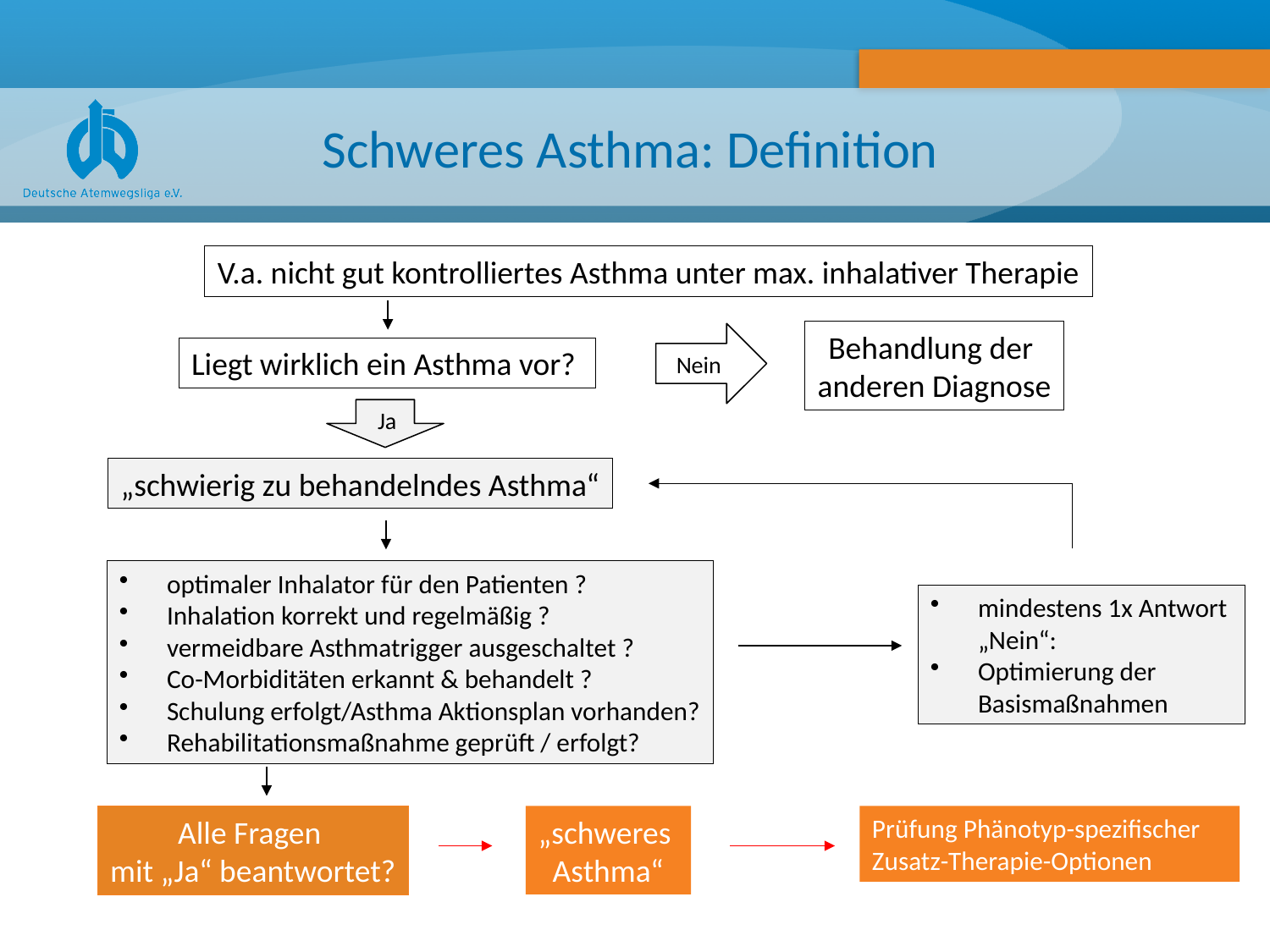

# Schweres Asthma: Definition
V.a. nicht gut kontrolliertes Asthma unter max. inhalativer Therapie

Behandlung der
anderen Diagnose
Liegt wirklich ein Asthma vor?
Nein
Ja

„schwierig zu behandelndes Asthma“
mindestens 1x Antwort „Nein“:
Optimierung der Basismaßnahmen
„schweres
Asthma“
Prüfung Phänotyp-spezifischer Zusatz-Therapie-Optionen
optimaler Inhalator für den Patienten ?
Inhalation korrekt und regelmäßig ?
vermeidbare Asthmatrigger ausgeschaltet ?
Co-Morbiditäten erkannt & behandelt ?
Schulung erfolgt/Asthma Aktionsplan vorhanden?
Rehabilitationsmaßnahme geprüft / erfolgt?

Alle Fragen
mit „Ja“ beantwortet?